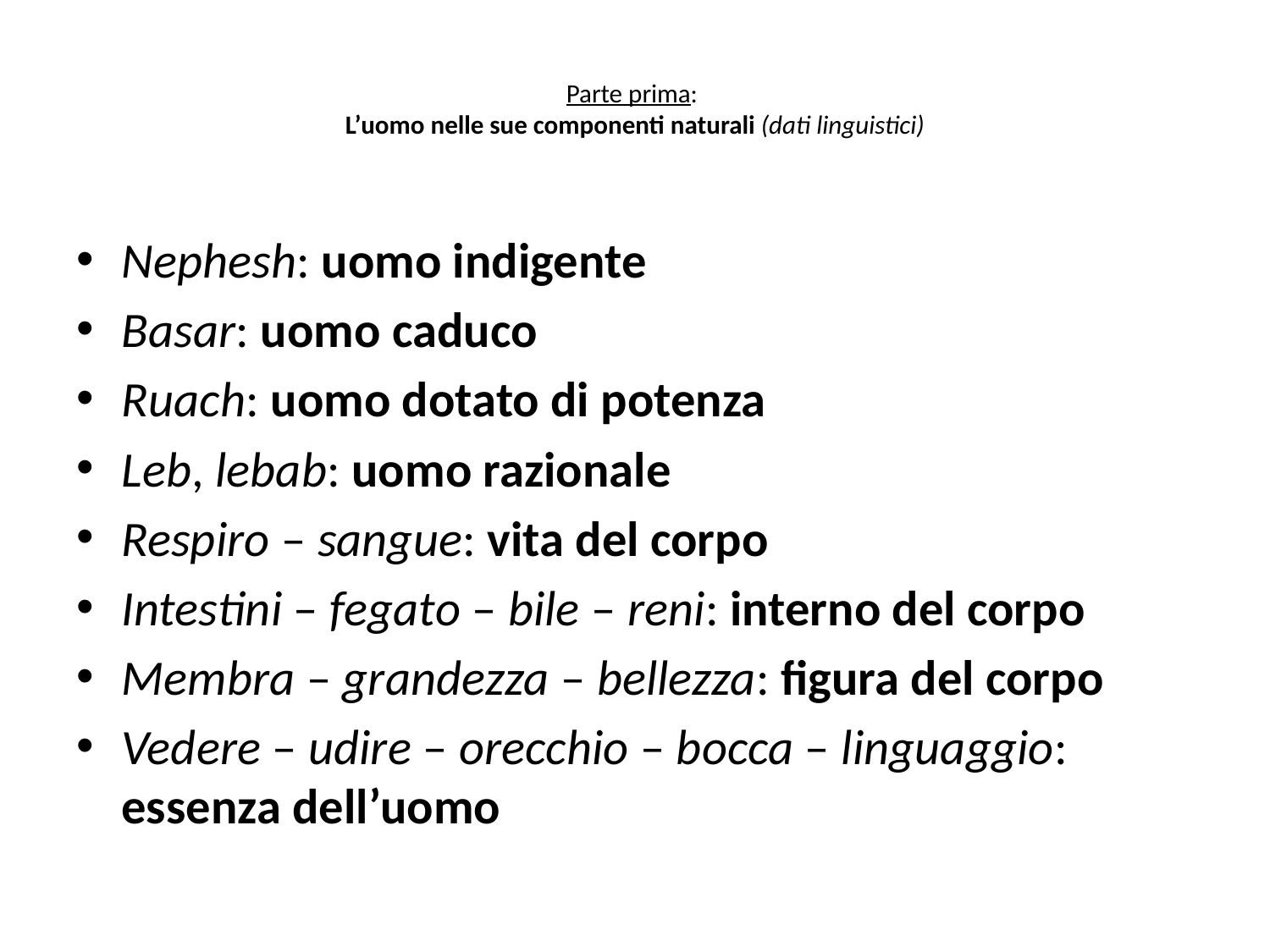

# Parte prima: L’uomo nelle sue componenti naturali (dati linguistici)
Nephesh: uomo indigente
Basar: uomo caduco
Ruach: uomo dotato di potenza
Leb, lebab: uomo razionale
Respiro – sangue: vita del corpo
Intestini – fegato – bile – reni: interno del corpo
Membra – grandezza – bellezza: figura del corpo
Vedere – udire – orecchio – bocca – linguaggio: essenza dell’uomo